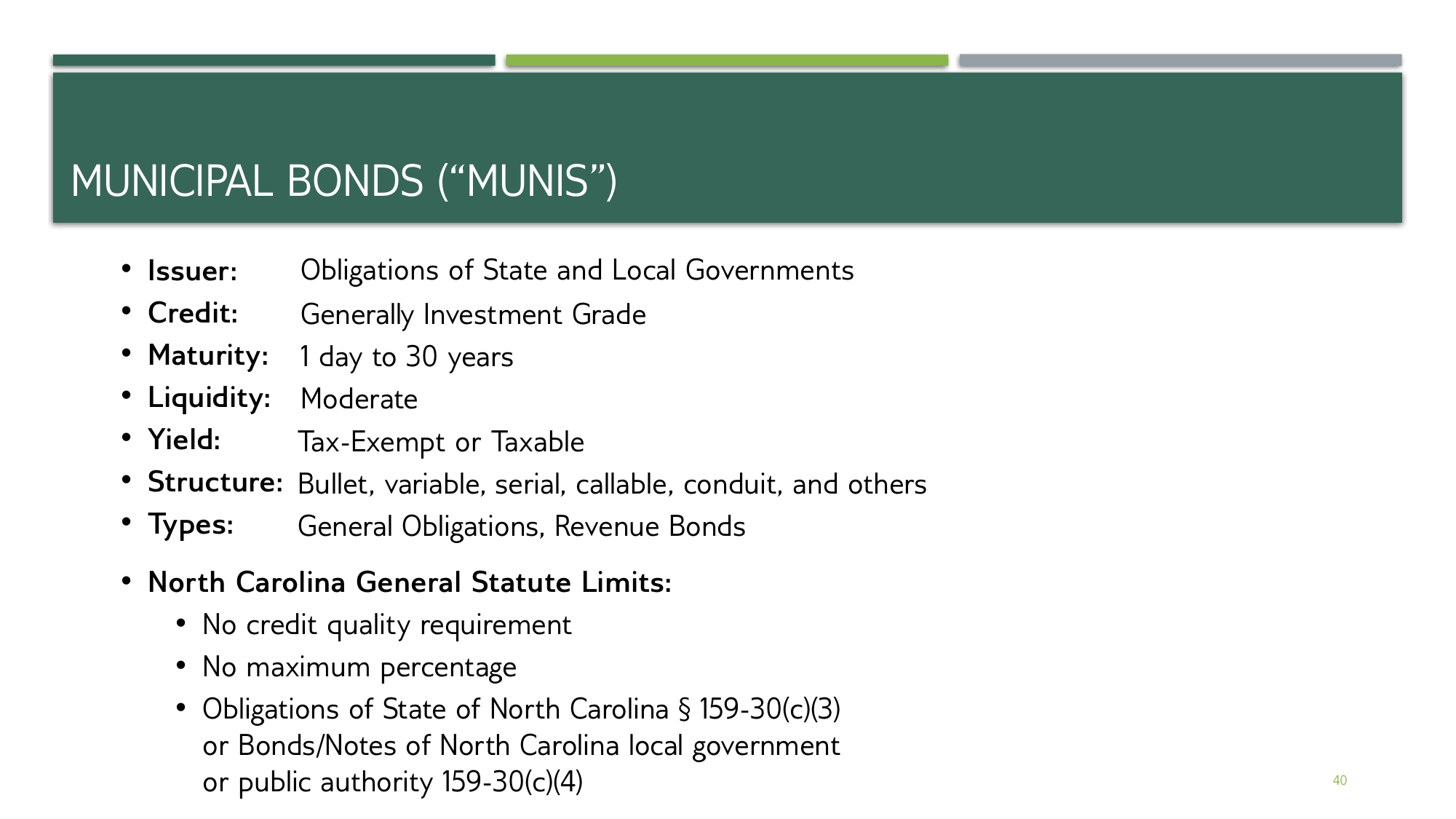

# Municipal Bonds (“MUNIS”)
Obligations of State and Local Governments
Generally Investment Grade
1 day to 30 years
Moderate
Tax-Exempt or Taxable
Bullet, variable, serial, callable, conduit, and others
General Obligations, Revenue Bonds
Issuer:
Credit:
Maturity:
Liquidity:
Yield:
Structure:
Types:
North Carolina General Statute Limits:
No credit quality requirement
No maximum percentage
Obligations of State of North Carolina § 159-30(c)(3) or Bonds/Notes of North Carolina local government or public authority 159-30(c)(4)
40
40